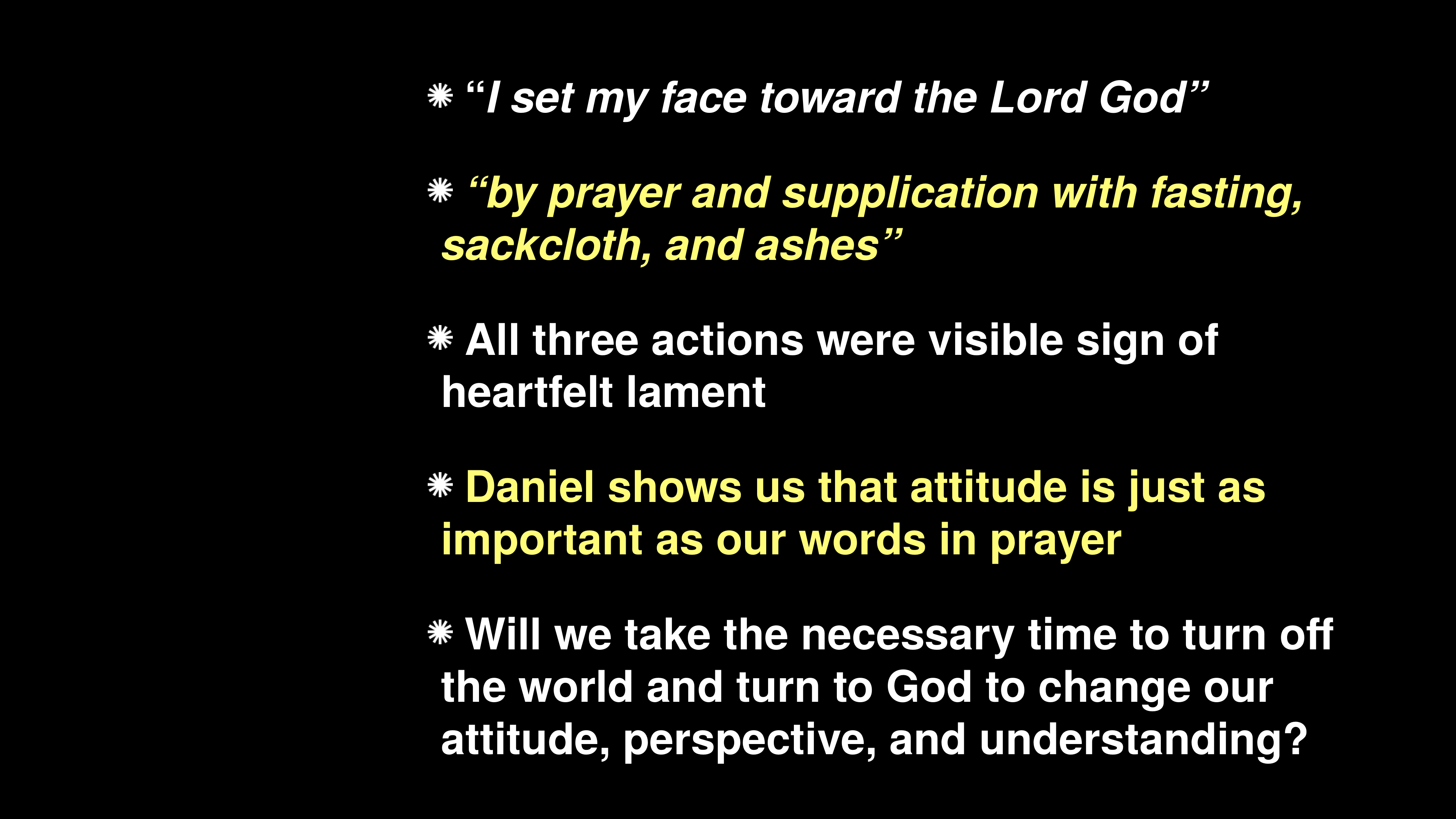

“I set my face toward the Lord God”
 “by prayer and supplication with fasting, sackcloth, and ashes”
 All three actions were visible sign of heartfelt lament
 Daniel shows us that attitude is just as important as our words in prayer
 Will we take the necessary time to turn off the world and turn to God to change our attitude, perspective, and understanding?